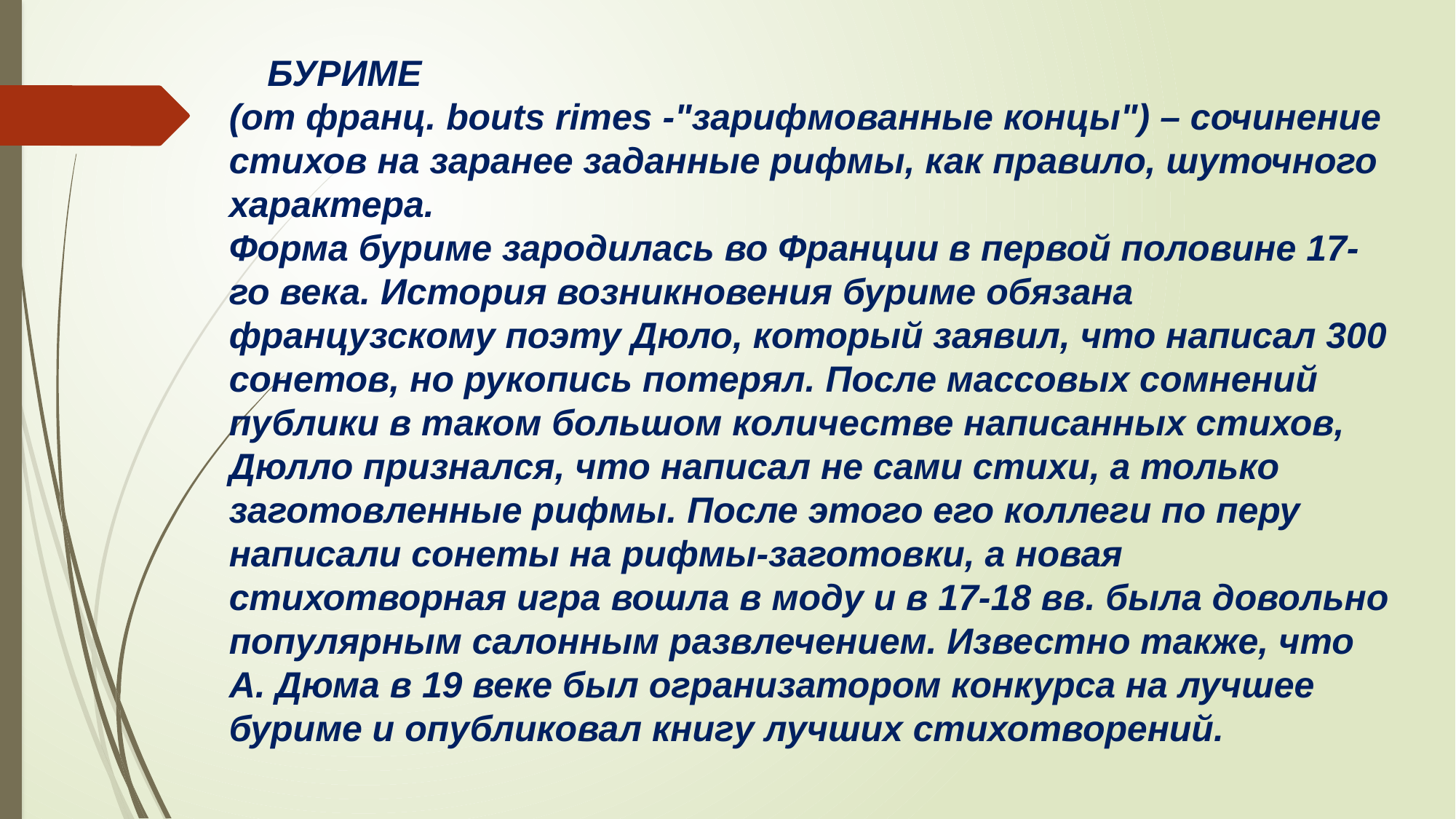

БУРИМЕ
(от франц. bouts rimes -"зарифмованные концы") – сочинение стихов на заранее заданные рифмы, как правило, шуточного характера. 
Форма буриме зародилась во Франции в первой половине 17-го века. История возникновения буриме обязана французскому поэту Дюло, который заявил, что написал 300 сонетов, но рукопись потерял. После массовых сомнений публики в таком большом количестве написанных стихов, Дюлло признался, что написал не сами стихи, а только заготовленные рифмы. После этого его коллеги по перу написали сонеты на рифмы-заготовки, а новая стихотворная игра вошла в моду и в 17-18 вв. была довольно популярным салонным развлечением. Известно также, что А. Дюма в 19 веке был огранизатором конкурса на лучшее буриме и опубликовал книгу лучших стихотворений.